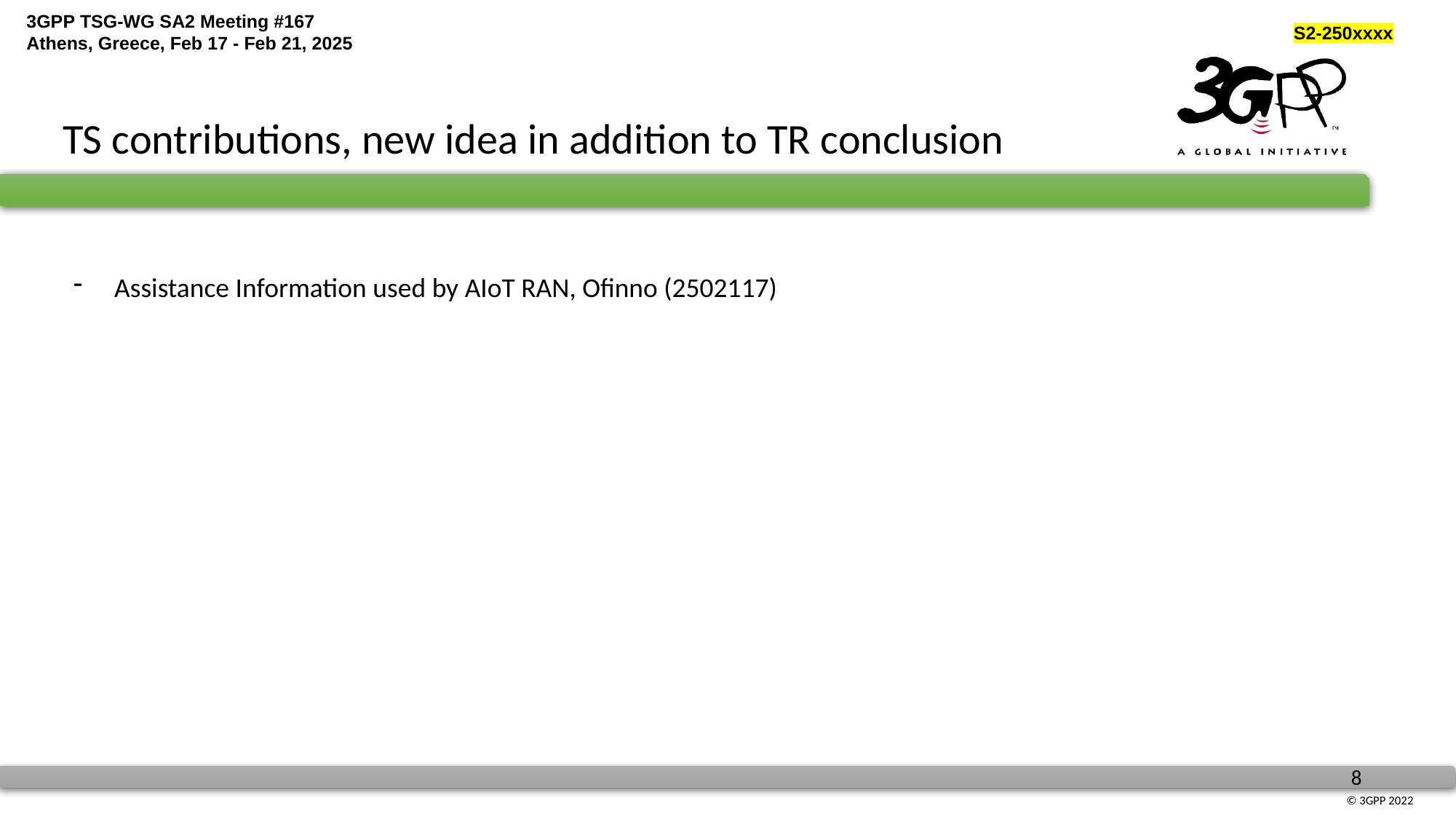

TS contributions, new idea in addition to TR conclusion
Assistance Information used by AIoT RAN, Ofinno (2502117)